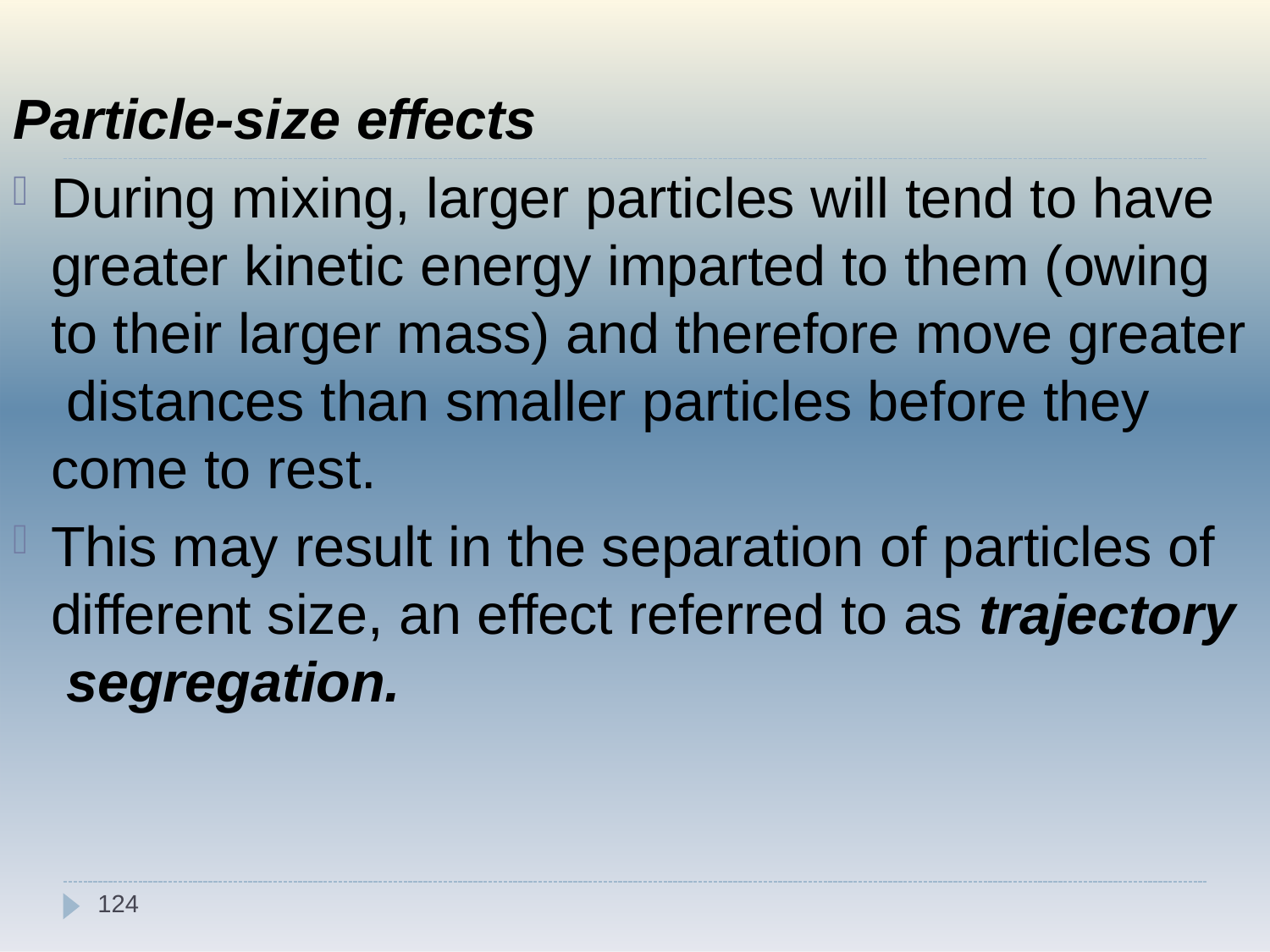

Particle-size effects
During mixing, larger particles will tend to have  greater kinetic energy imparted to them (owing  to their larger mass) and therefore move greater  distances than smaller particles before they  come to rest.
This may result in the separation of particles of  different size, an effect referred to as trajectory  segregation.
124